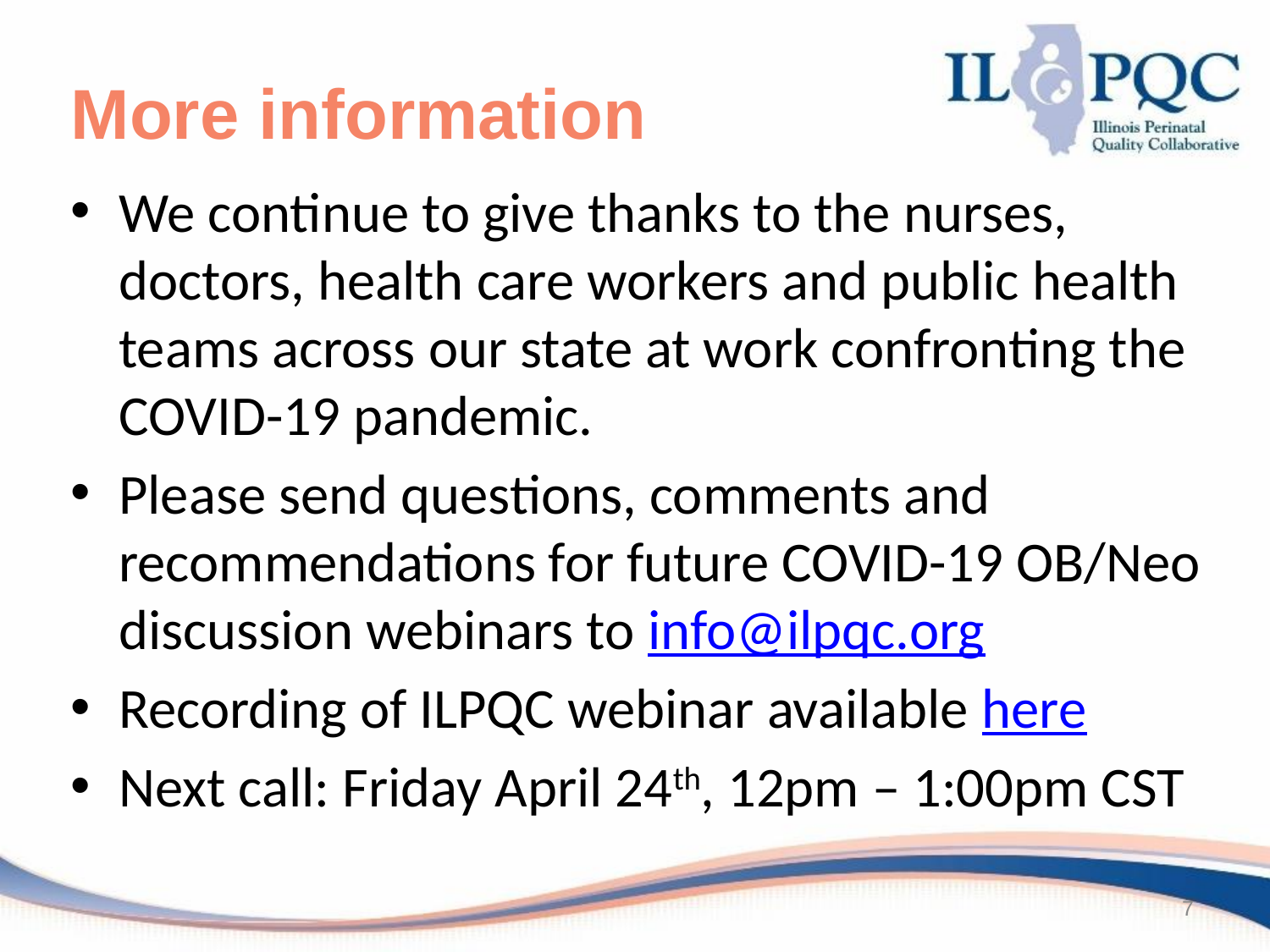

# More information
We continue to give thanks to the nurses, doctors, health care workers and public health teams across our state at work confronting the COVID-19 pandemic.
Please send questions, comments and recommendations for future COVID-19 OB/Neo discussion webinars to info@ilpqc.org
Recording of ILPQC webinar available here
Next call: Friday April 24th, 12pm – 1:00pm CST

7